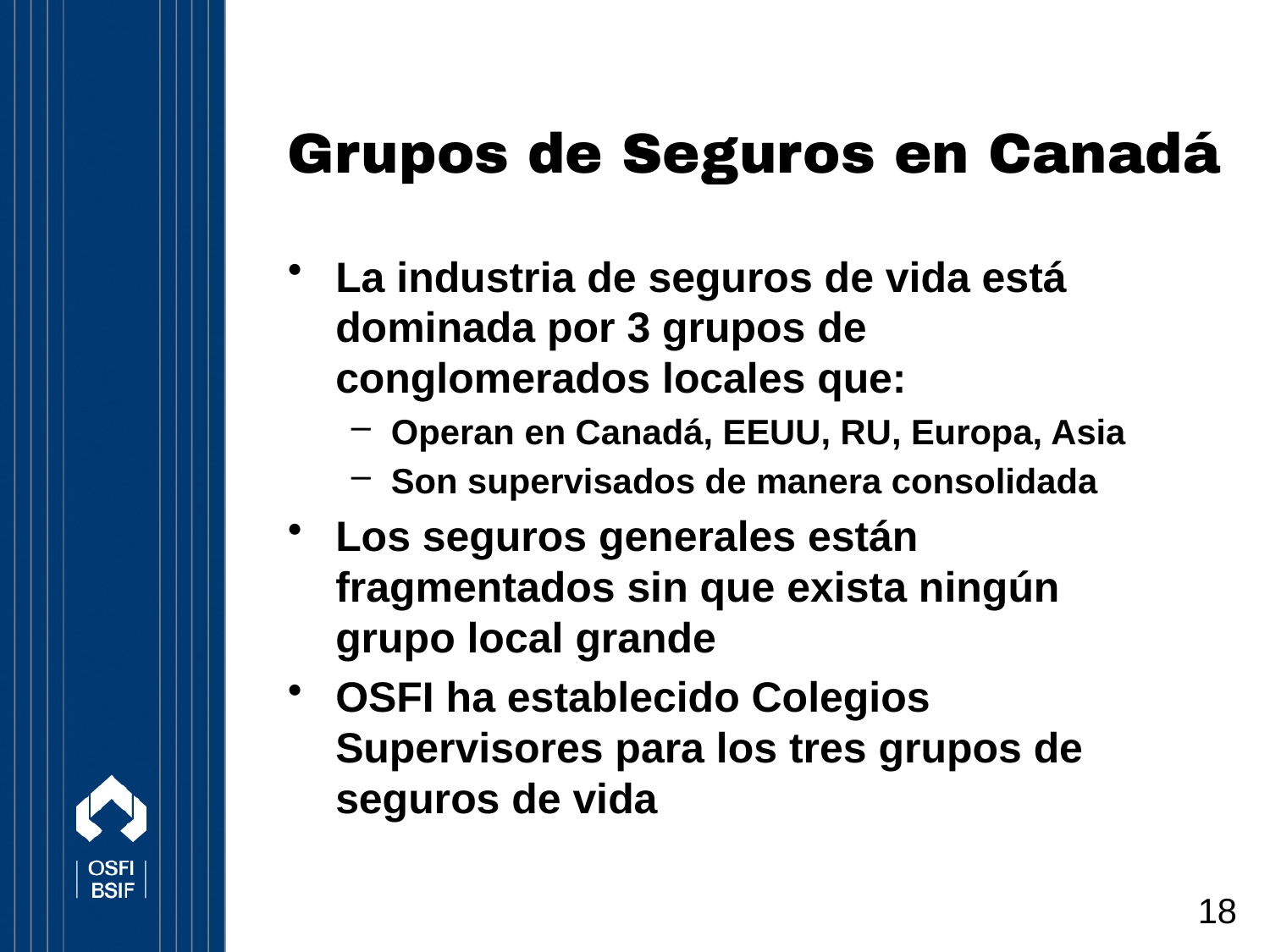

# Grupos de Seguros en Canadá
La industria de seguros de vida está dominada por 3 grupos de conglomerados locales que:
Operan en Canadá, EEUU, RU, Europa, Asia
Son supervisados de manera consolidada
Los seguros generales están fragmentados sin que exista ningún grupo local grande
OSFI ha establecido Colegios Supervisores para los tres grupos de seguros de vida